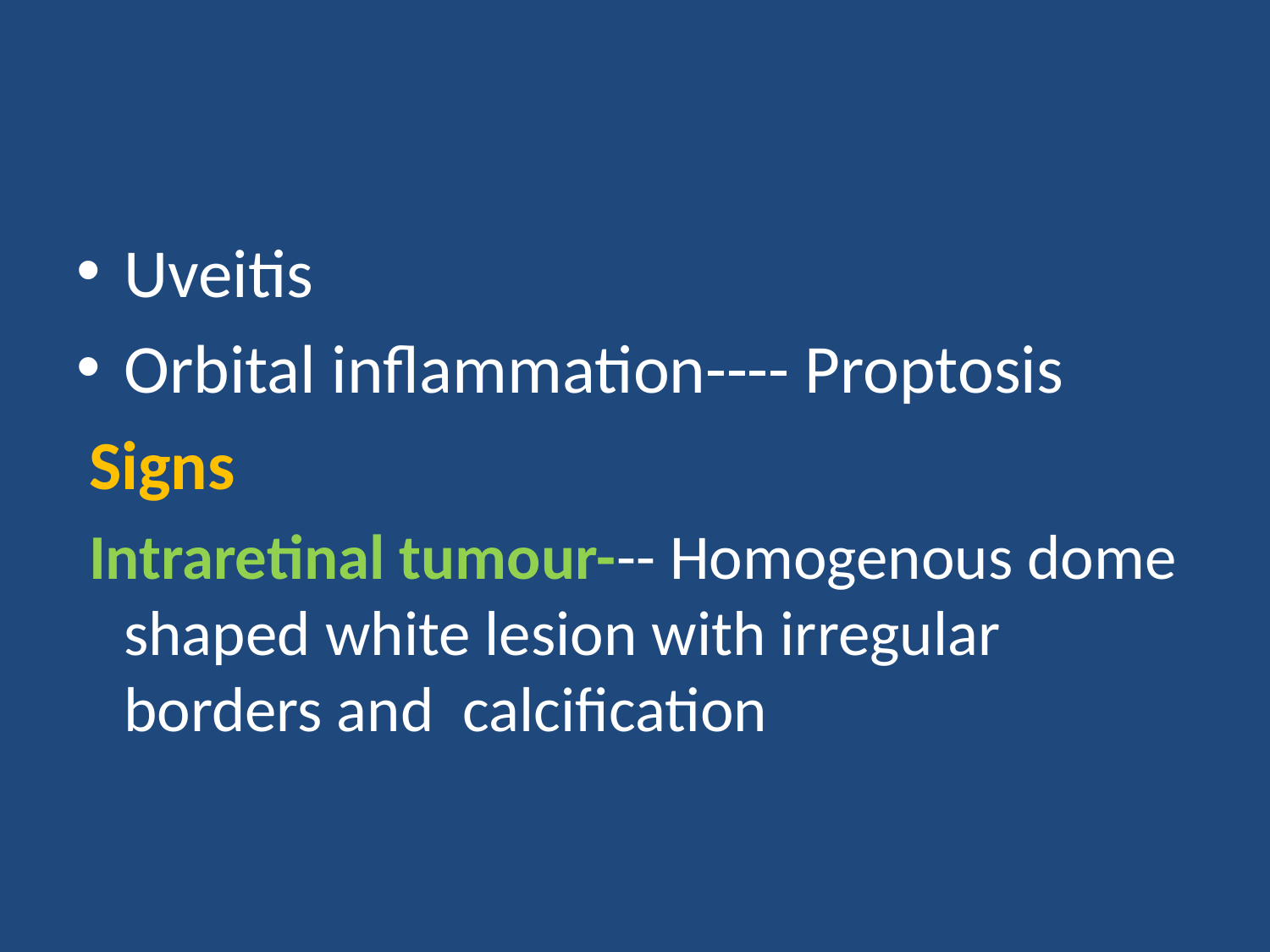

#
Uveitis
Orbital inflammation---- Proptosis
 Signs
 Intraretinal tumour--- Homogenous dome shaped white lesion with irregular borders and  calcification